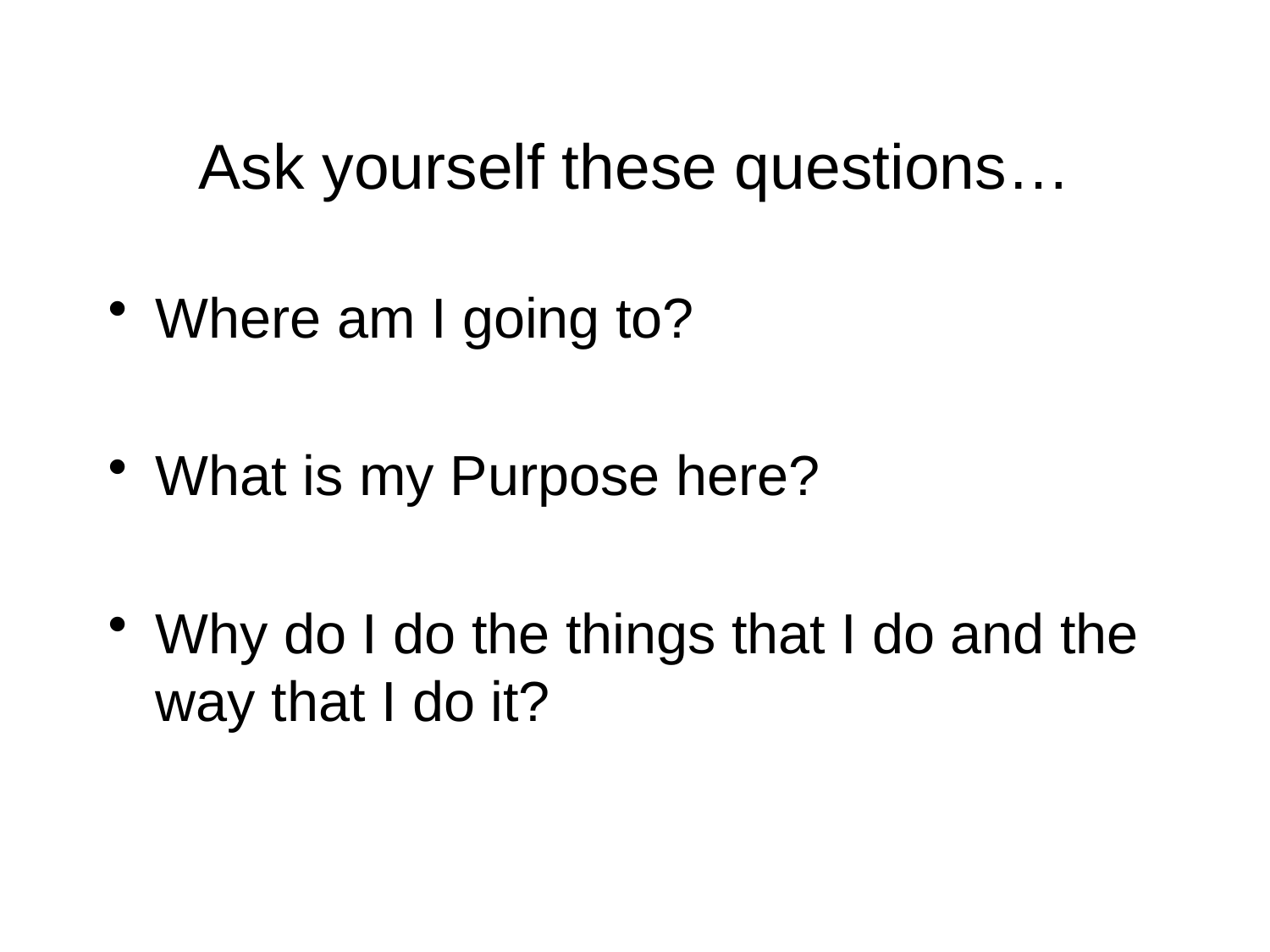

# Ask yourself these questions…
Where am I going to?

What is my Purpose here?

Why do I do the things that I do and the way that I do it?